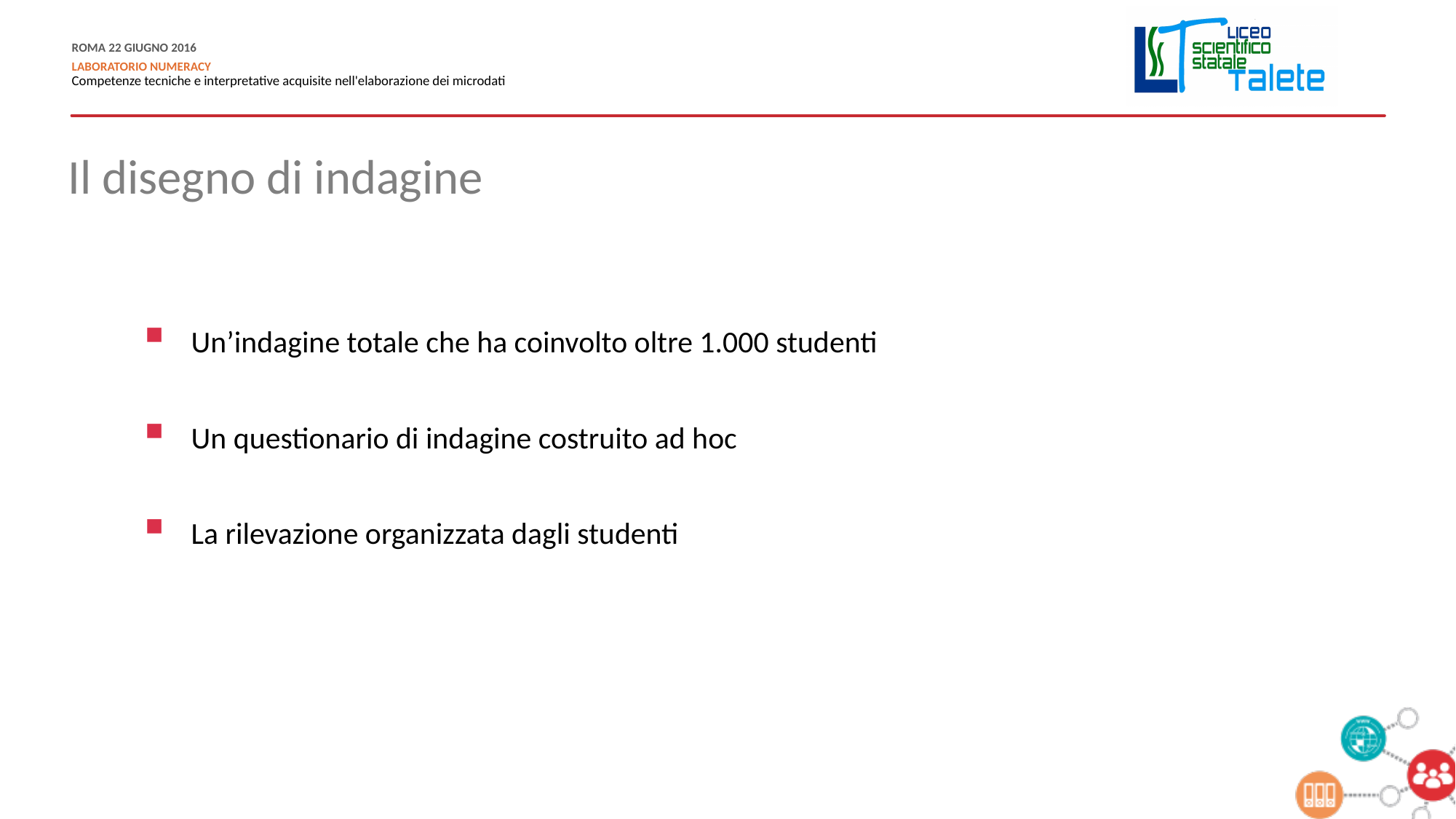

Il disegno di indagine
  Un’indagine totale che ha coinvolto oltre 1.000 studenti

  Un questionario di indagine costruito ad hoc

  La rilevazione organizzata dagli studenti